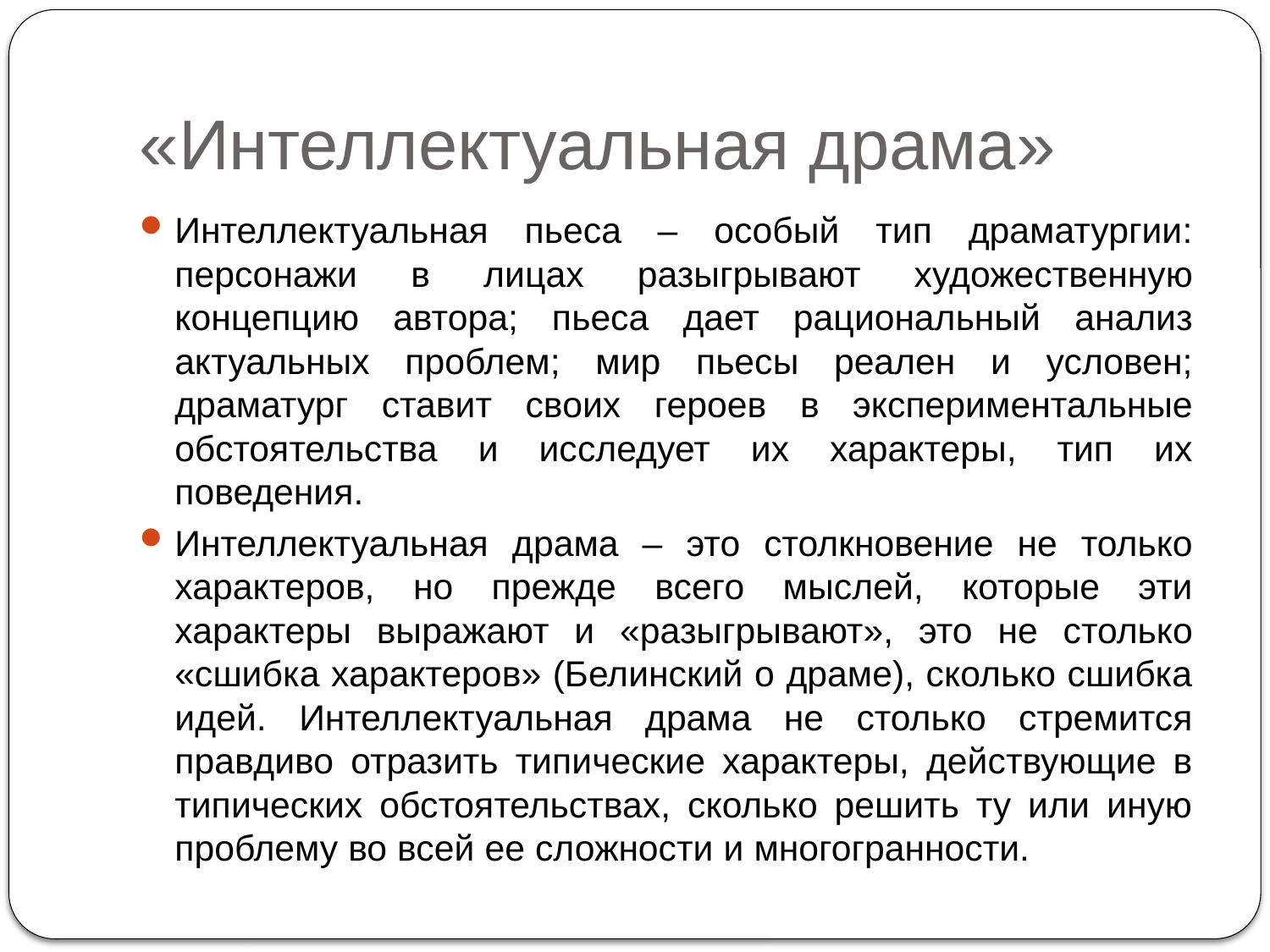

# «Интеллектуальная драма»
Интеллектуальная пьеса – особый тип драматургии: персонажи в лицах разыгрывают художественную концепцию автора; пьеса дает рациональный анализ актуальных проблем; мир пьесы реален и условен; драматург ставит своих героев в экспериментальные обстоятельства и исследует их характеры, тип их поведения.
Интеллектуальная драма – это столкновение не только характеров, но прежде всего мыслей, которые эти характеры выражают и «разыгрывают», это не столько «сшибка характеров» (Белинский о драме), сколько сшибка идей. Интеллектуальная драма не столько стремится правдиво отразить типические характеры, действующие в типических обстоятельствах, сколько решить ту или иную проблему во всей ее сложности и многогранности.